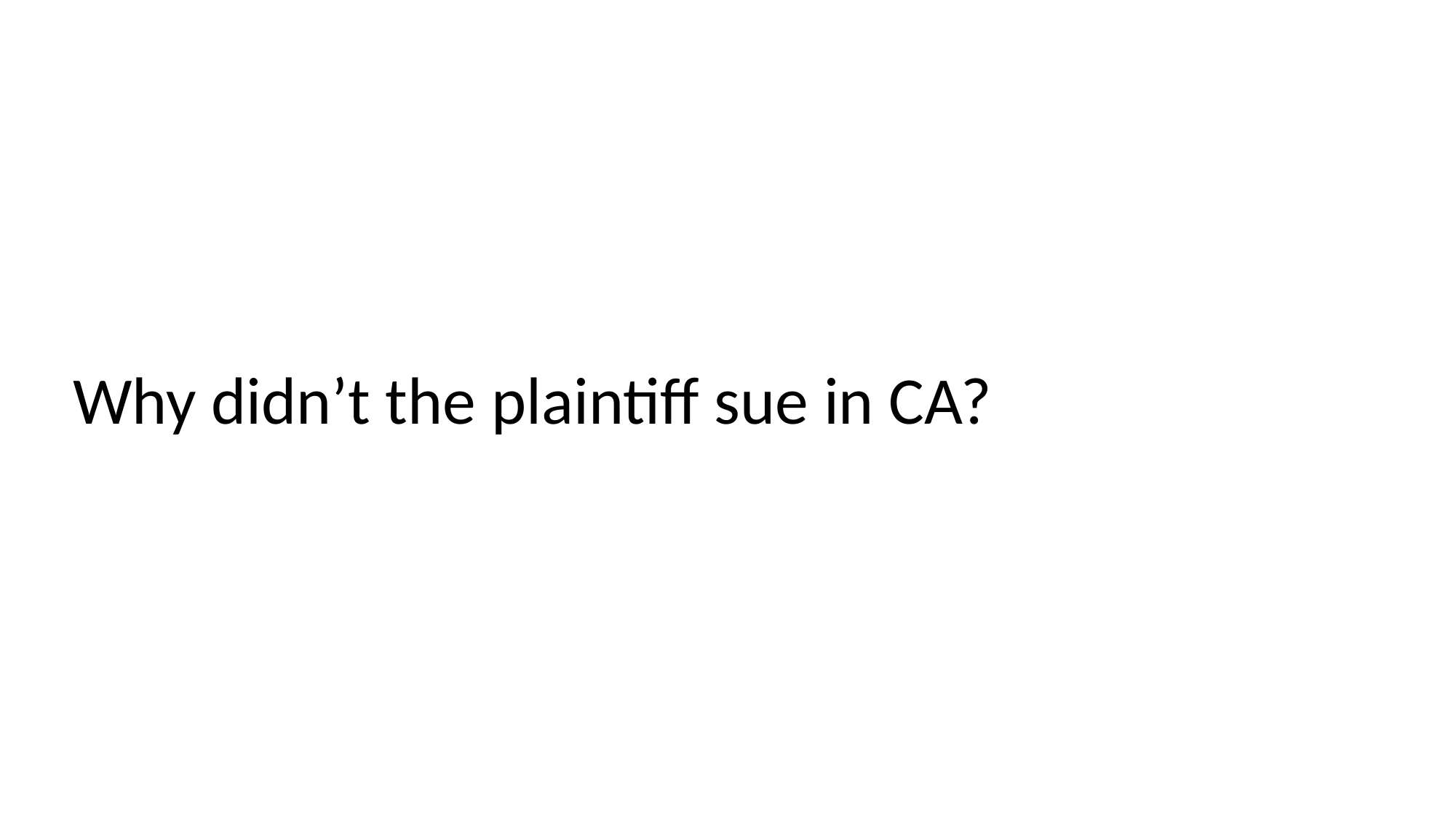

# Why didn’t the plaintiff sue in CA?